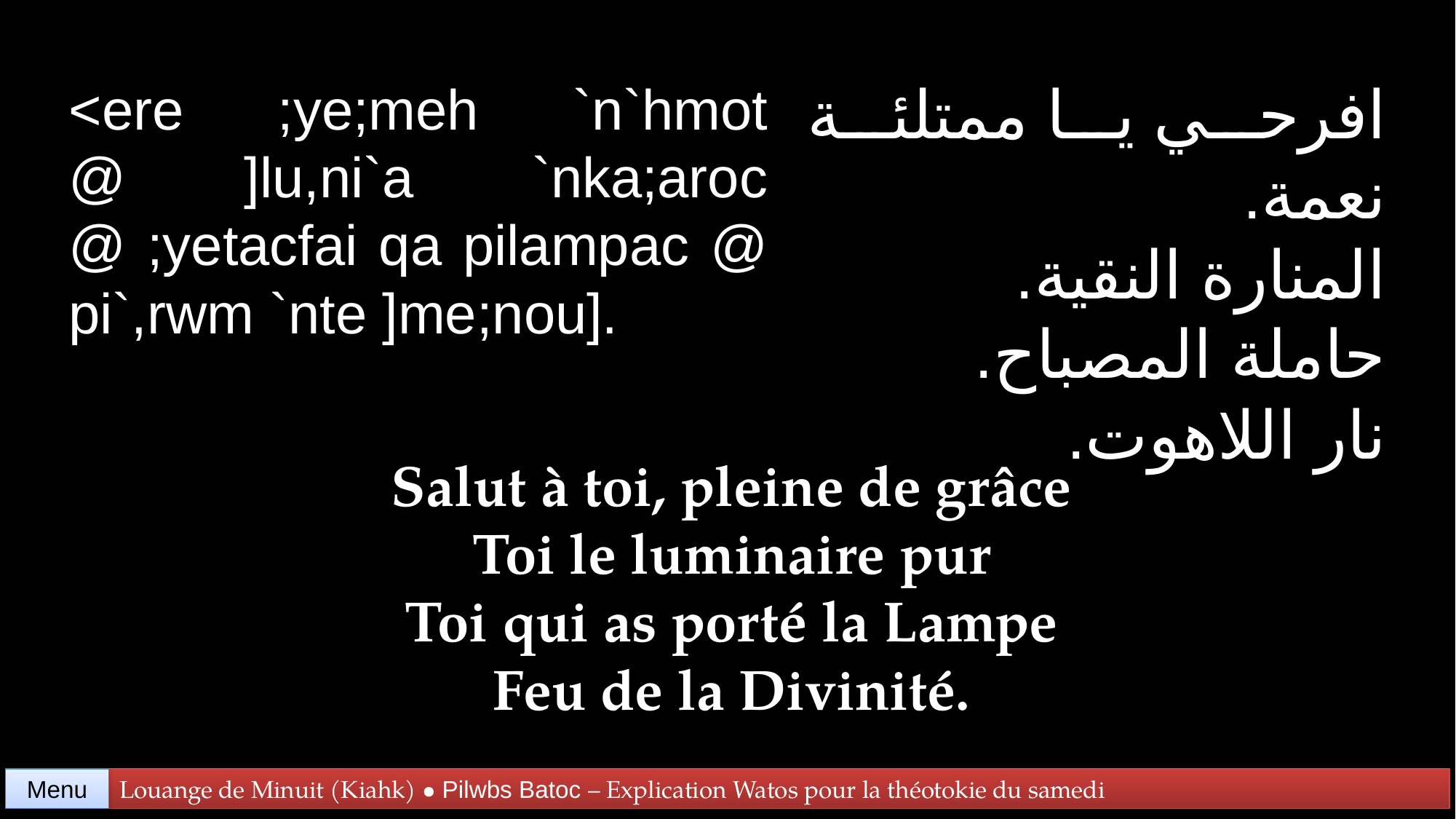

افرحي يا ممتلئة نعمة.
المنارة النقية.
حاملة المصباح.
نار اللاهوت.
<ere ;ye;meh `n`hmot @ ]lu,ni`a `nka;aroc @ ;yetacfai qa pilampac @ pi`,rwm `nte ]me;nou].
Salut à toi, pleine de grâce
Toi le luminaire pur
Toi qui as porté la Lampe
Feu de la Divinité.
Menu
Louange de Minuit (Kiahk) • Pilwbs Batoc – Explication Watos pour la théotokie du samedi